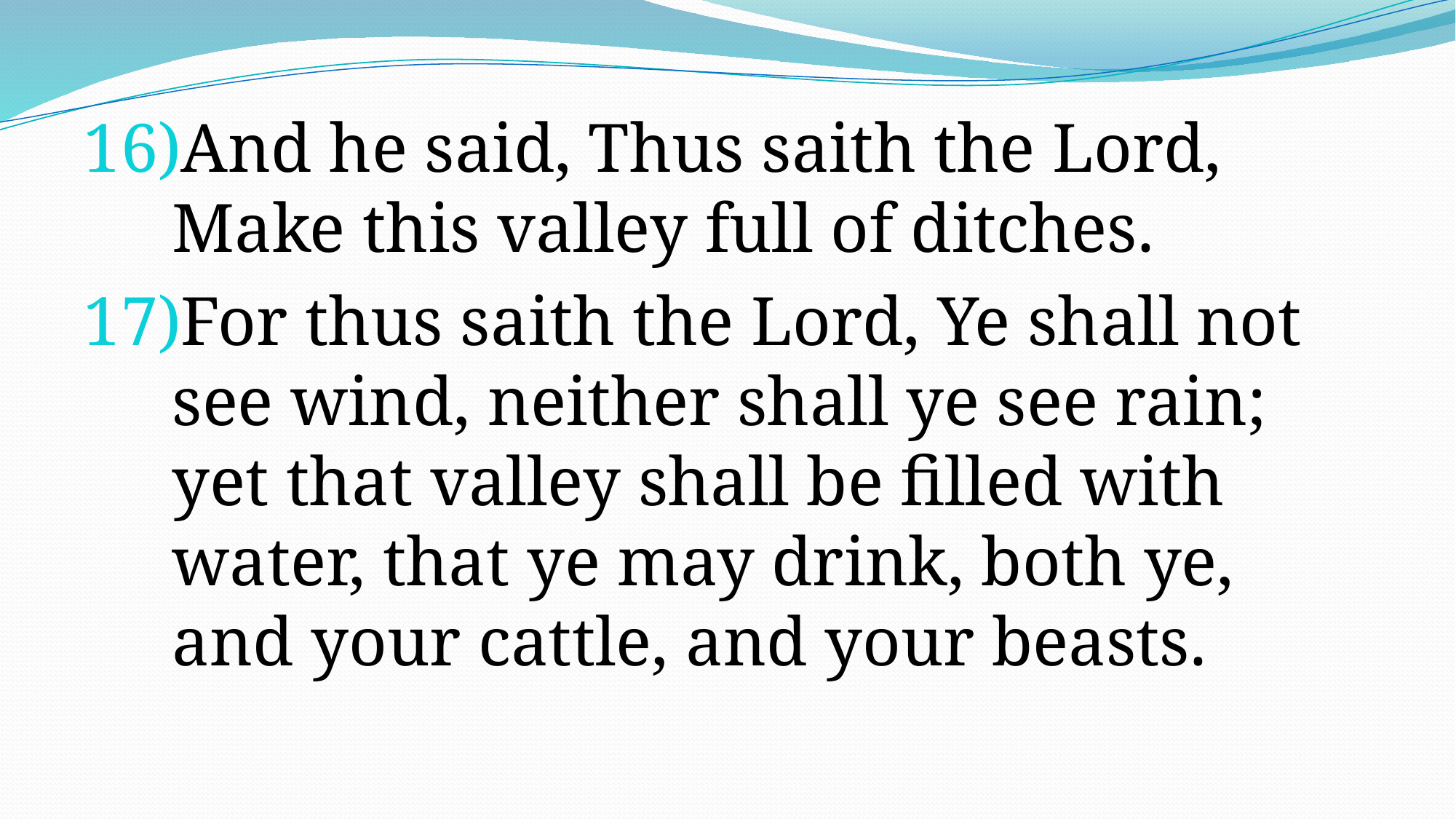

And he said, Thus saith the Lord, Make this valley full of ditches.
For thus saith the Lord, Ye shall not see wind, neither shall ye see rain; yet that valley shall be filled with water, that ye may drink, both ye, and your cattle, and your beasts.